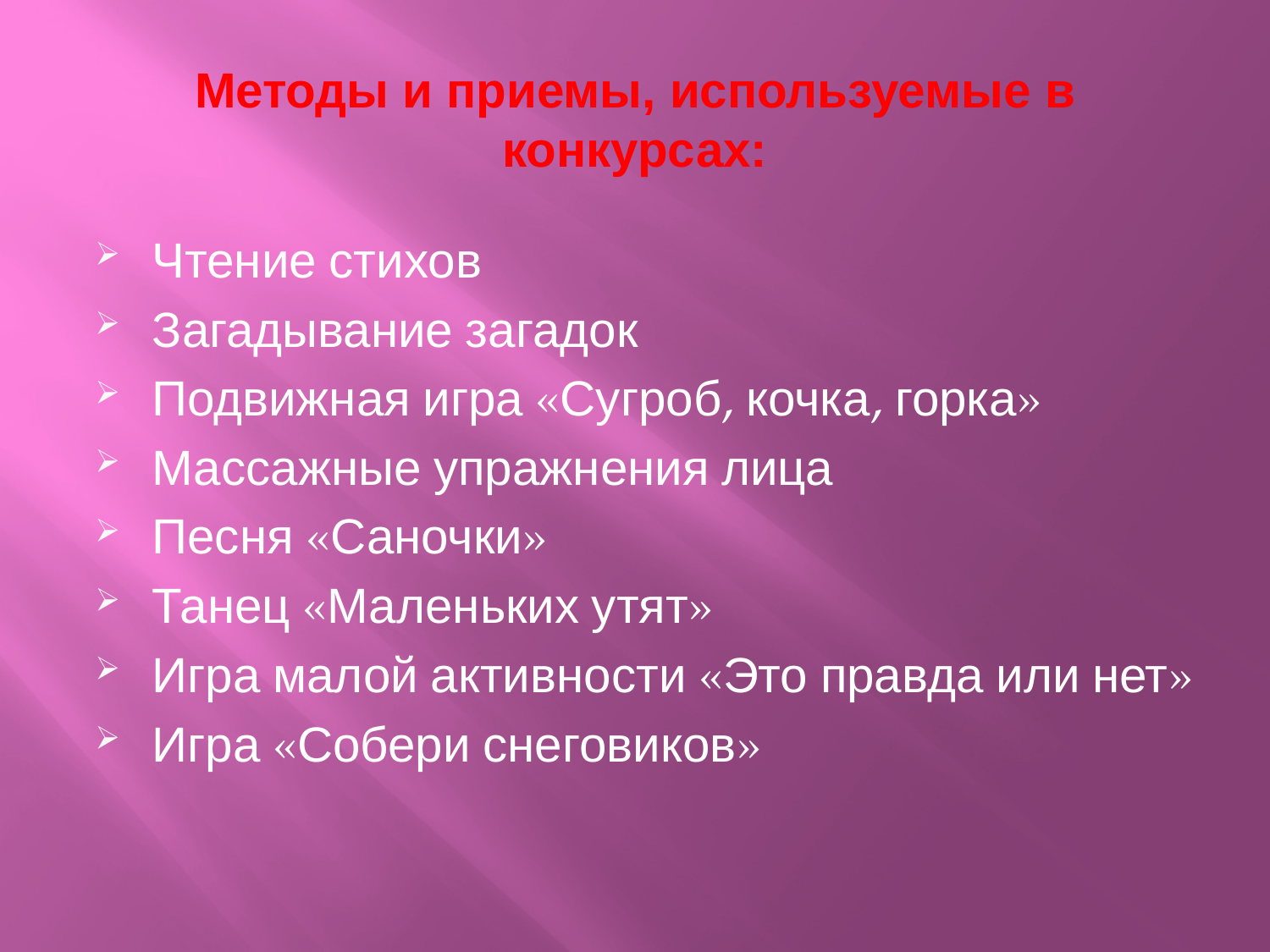

# Методы и приемы, используемые в конкурсах:
Чтение стихов
Загадывание загадок
Подвижная игра «Сугроб, кочка, горка»
Массажные упражнения лица
Песня «Саночки»
Танец «Маленьких утят»
Игра малой активности «Это правда или нет»
Игра «Собери снеговиков»